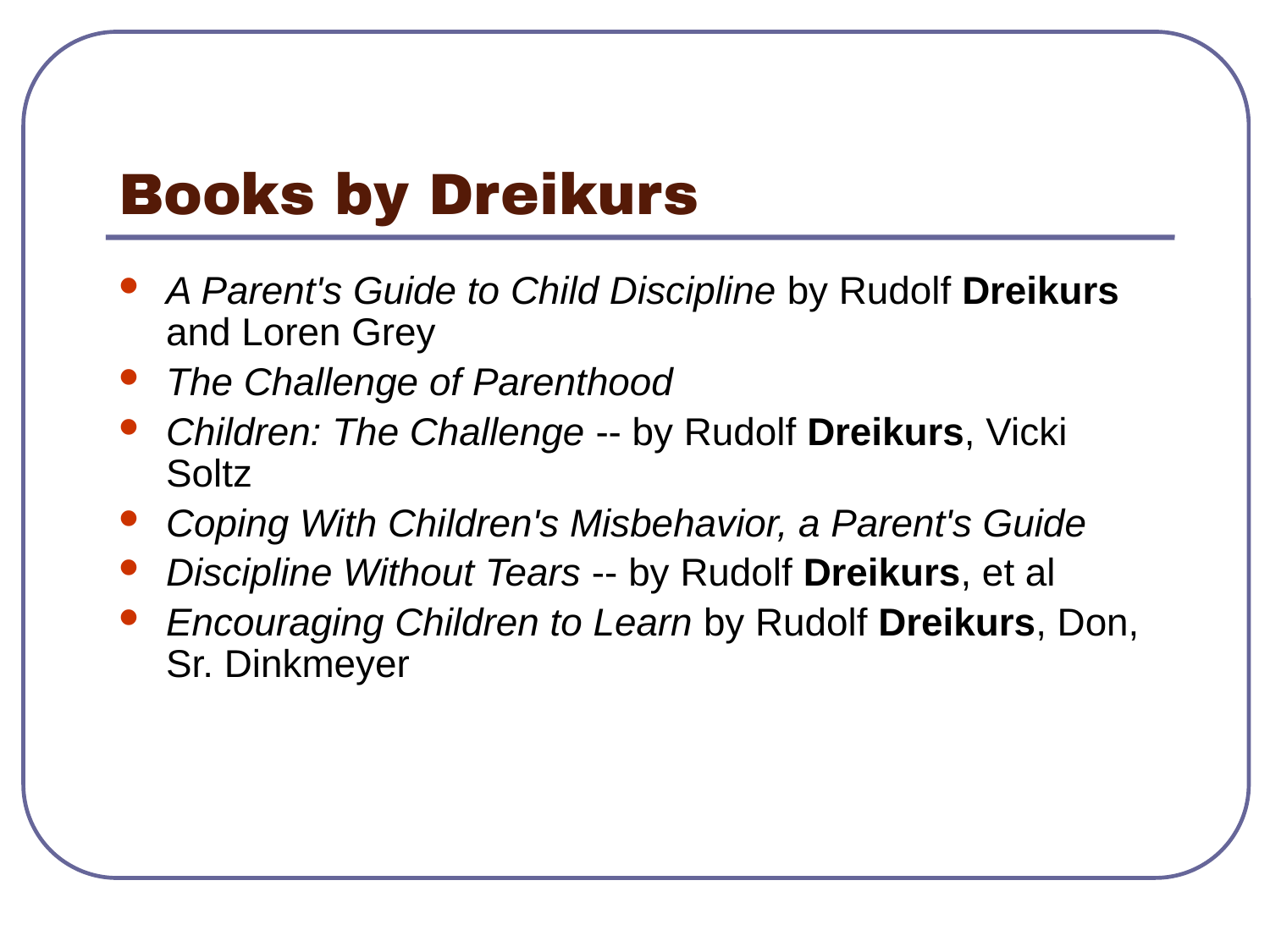

# Books by Dreikurs
A Parent's Guide to Child Discipline by Rudolf Dreikurs and Loren Grey
The Challenge of Parenthood
Children: The Challenge -- by Rudolf Dreikurs, Vicki Soltz
Coping With Children's Misbehavior, a Parent's Guide
Discipline Without Tears -- by Rudolf Dreikurs, et al
Encouraging Children to Learn by Rudolf Dreikurs, Don, Sr. Dinkmeyer